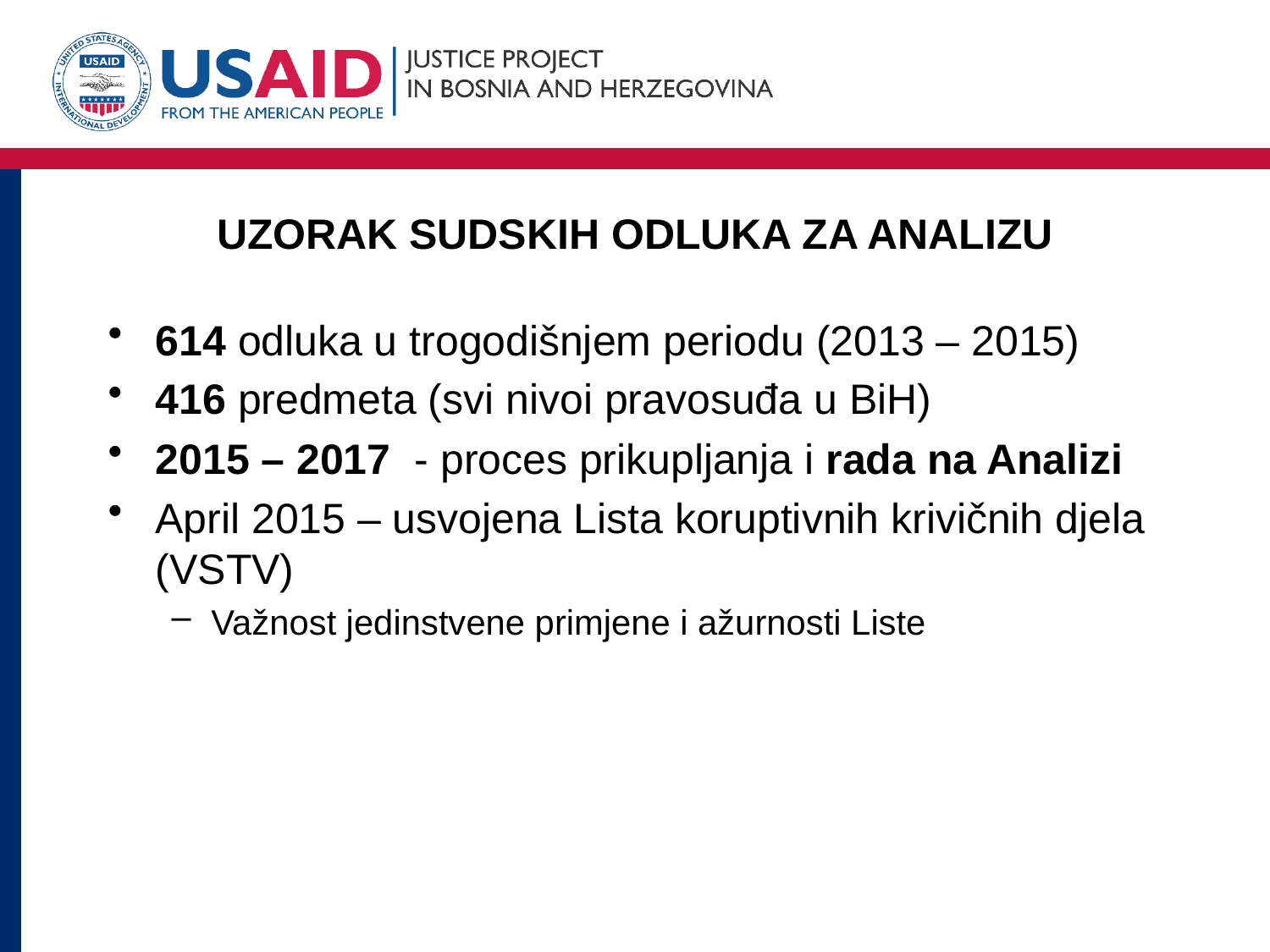

# UZORAK SUDSKIH ODLUKA ZA ANALIZU
614 odluka u trogodišnjem periodu (2013 – 2015)
416 predmeta (svi nivoi pravosuđa u BiH)
2015 – 2017  - proces prikupljanja i rada na Analizi
April 2015 – usvojena Lista koruptivnih krivičnih djela (VSTV)
Važnost jedinstvene primjene i ažurnosti Liste